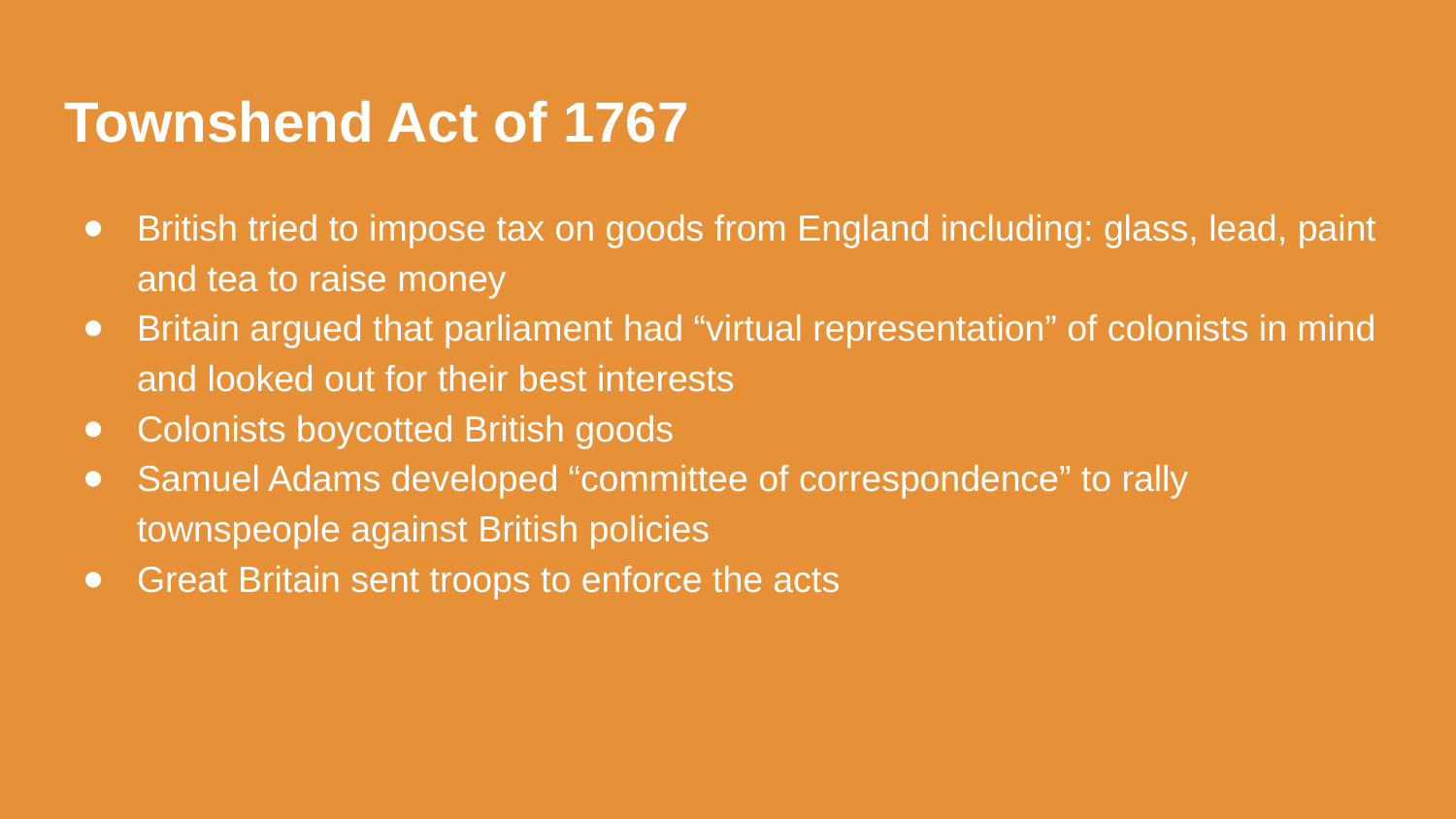

# Townshend Act of 1767
British tried to impose tax on goods from England including: glass, lead, paint and tea to raise money
Britain argued that parliament had “virtual representation” of colonists in mind and looked out for their best interests
Colonists boycotted British goods
Samuel Adams developed “committee of correspondence” to rally townspeople against British policies
Great Britain sent troops to enforce the acts